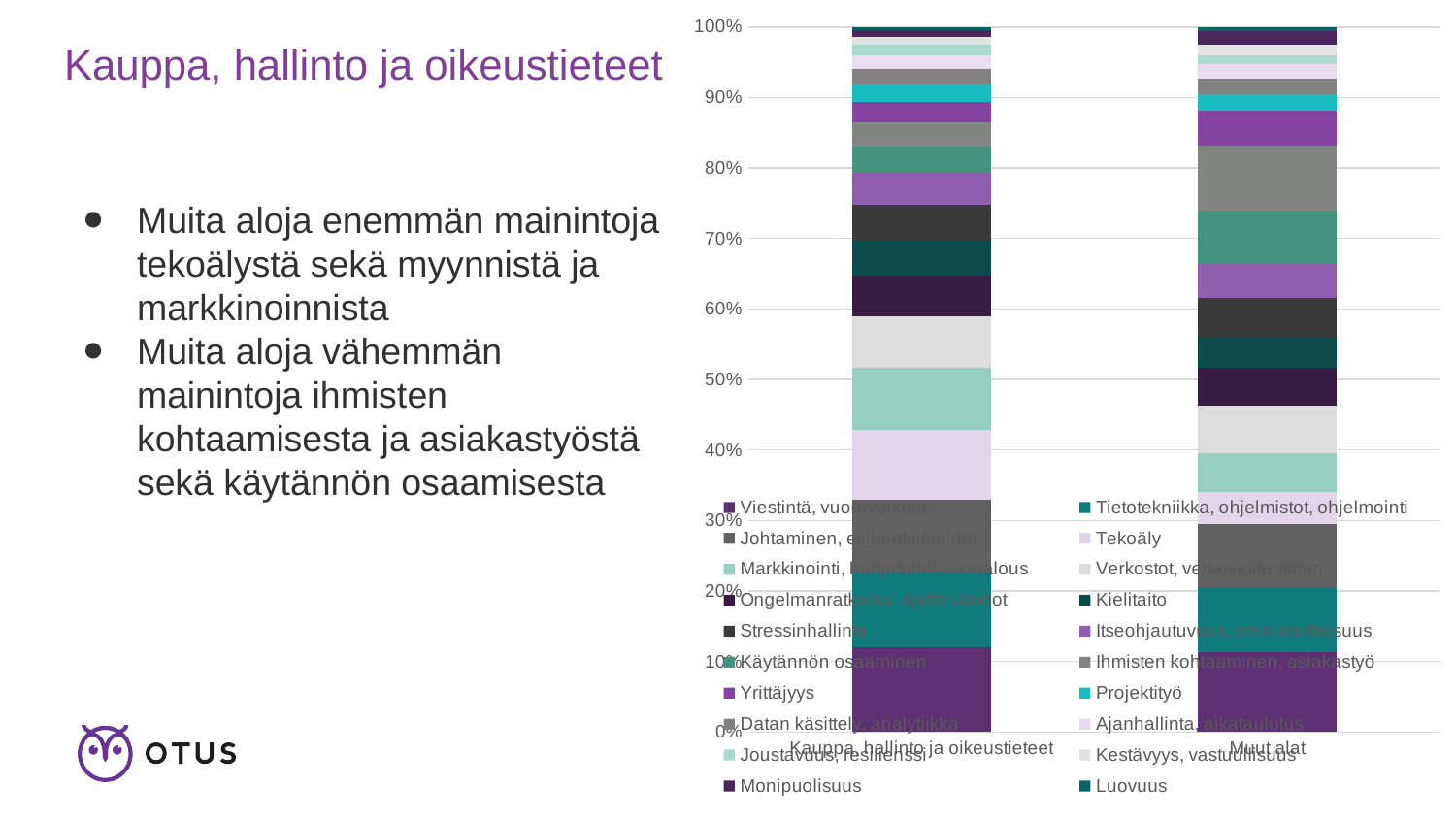

### Chart

| Category | Viestintä, vuorovaikutus | Tietotekniikka, ohjelmistot, ohjelmointi | Johtaminen, esihenkilötaidot | Tekoäly | Markkinointi, budjetointi, liiketalous | Verkostot, verkostoituminen | Ongelmanratkaisu, ajattelutaidot | Kielitaito | Stressinhallinta | Itseohjautuvuus, oma-aloitteisuus | Käytännön osaaminen | Ihmisten kohtaaminen, asiakastyö | Yrittäjyys | Projektityö | Datan käsittely, analytiikka | Ajanhallinta, aikataulutus | Joustavuus, resilienssi | Kestävyys, vastuullisuus | Monipuolisuus | Luovuus |
|---|---|---|---|---|---|---|---|---|---|---|---|---|---|---|---|---|---|---|---|---|
| Kauppa, hallinto ja oikeustieteet | 184.0 | 165.0 | 155.0 | 152.0 | 135.0 | 113.0 | 89.0 | 78.0 | 76.0 | 70.0 | 55.0 | 53.0 | 46.0 | 38.0 | 32.0 | 30.0 | 23.0 | 18.0 | 15.0 | 6.0 |
| Muut alat | 648.0 | 520.0 | 513.0 | 262.0 | 313.0 | 386.0 | 304.0 | 243.0 | 320.0 | 285.0 | 422.0 | 532.0 | 276.0 | 139.0 | 120.0 | 125.0 | 66.0 | 88.0 | 110.0 | 33.0 |
# Kauppa, hallinto ja oikeustieteet
Muita aloja enemmän mainintoja tekoälystä sekä myynnistä ja markkinoinnista
Muita aloja vähemmän mainintoja ihmisten kohtaamisesta ja asiakastyöstä sekä käytännön osaamisesta